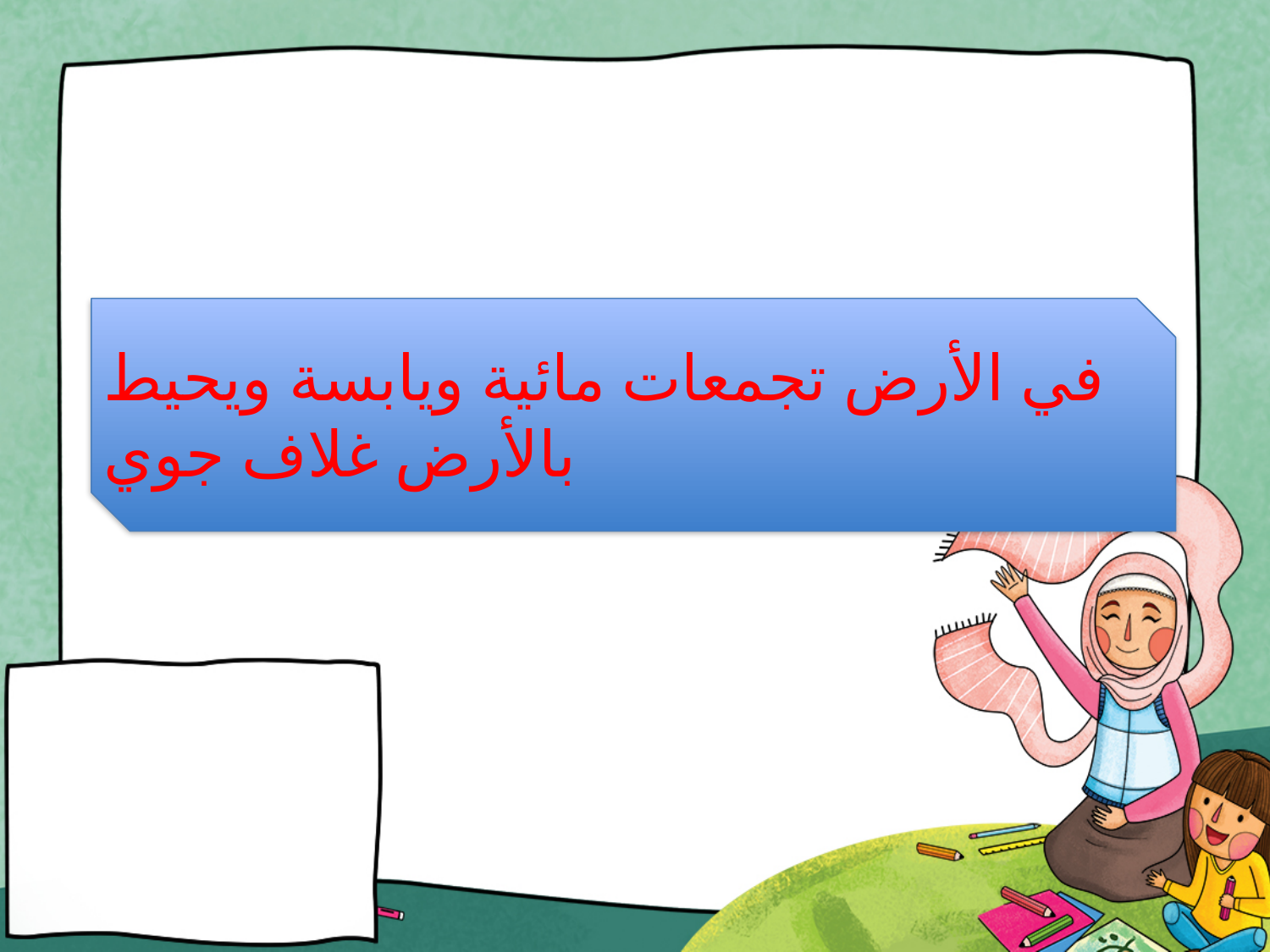

في الأرض تجمعات مائية ويابسة ويحيط بالأرض غلاف جوي